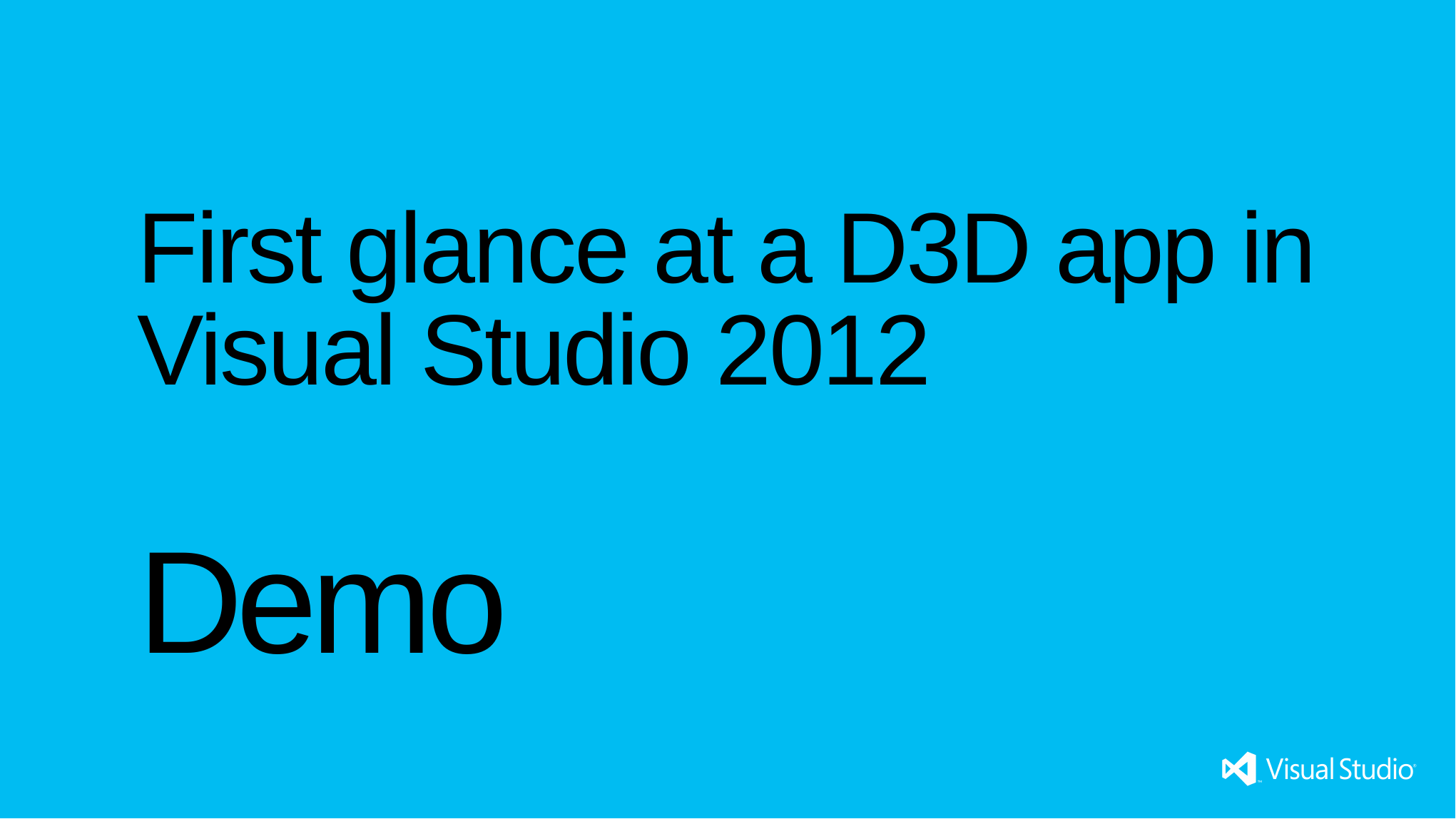

First glance at a D3D app in
Visual Studio 2012
Demo